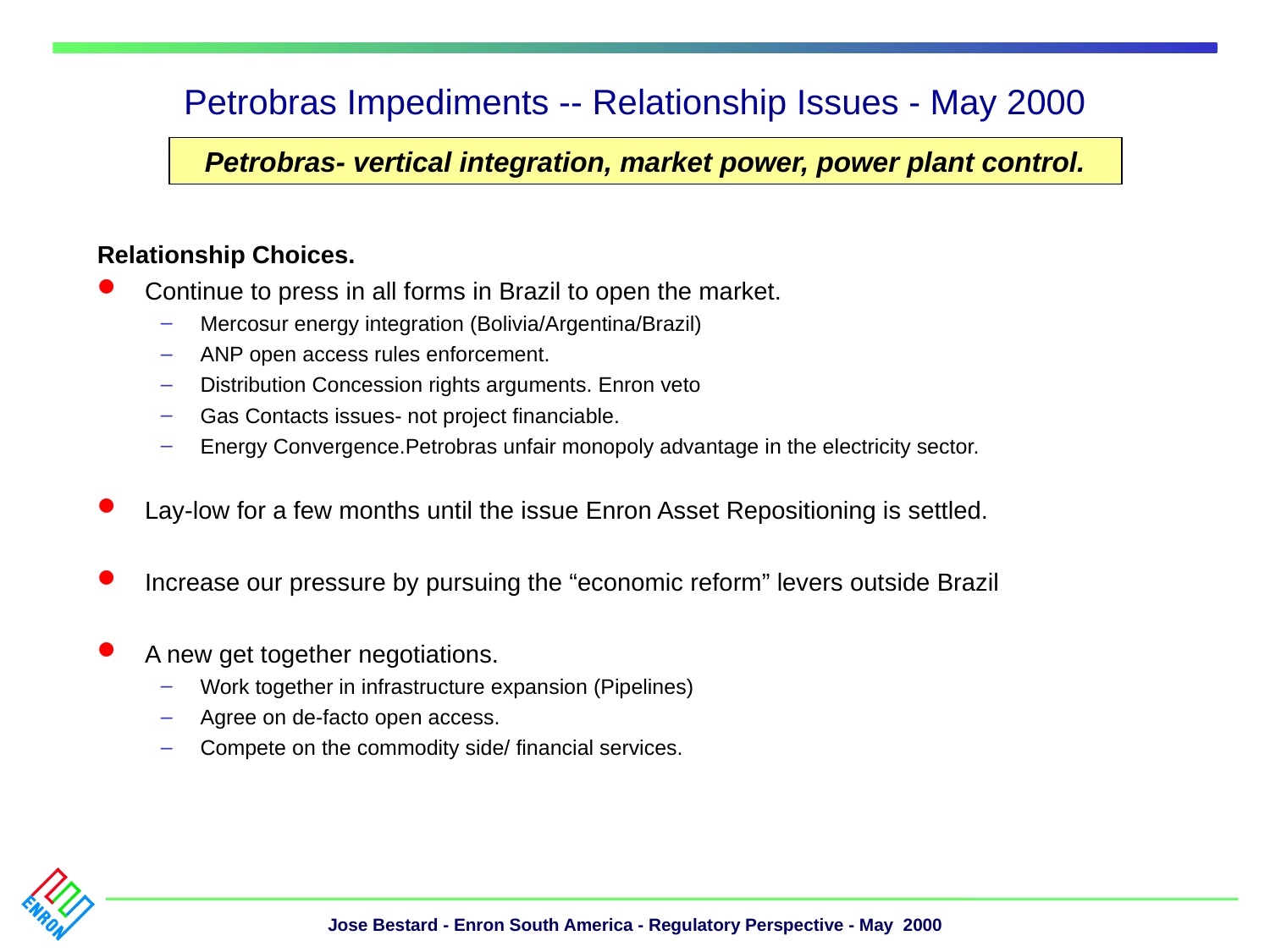

# Petrobras Impediments -- Relationship Issues - May 2000
Petrobras- vertical integration, market power, power plant control.
Relationship Choices.
Continue to press in all forms in Brazil to open the market.
Mercosur energy integration (Bolivia/Argentina/Brazil)
ANP open access rules enforcement.
Distribution Concession rights arguments. Enron veto
Gas Contacts issues- not project financiable.
Energy Convergence.Petrobras unfair monopoly advantage in the electricity sector.

Lay-low for a few months until the issue Enron Asset Repositioning is settled.

Increase our pressure by pursuing the “economic reform” levers outside Brazil

A new get together negotiations.
Work together in infrastructure expansion (Pipelines)
Agree on de-facto open access.
Compete on the commodity side/ financial services.